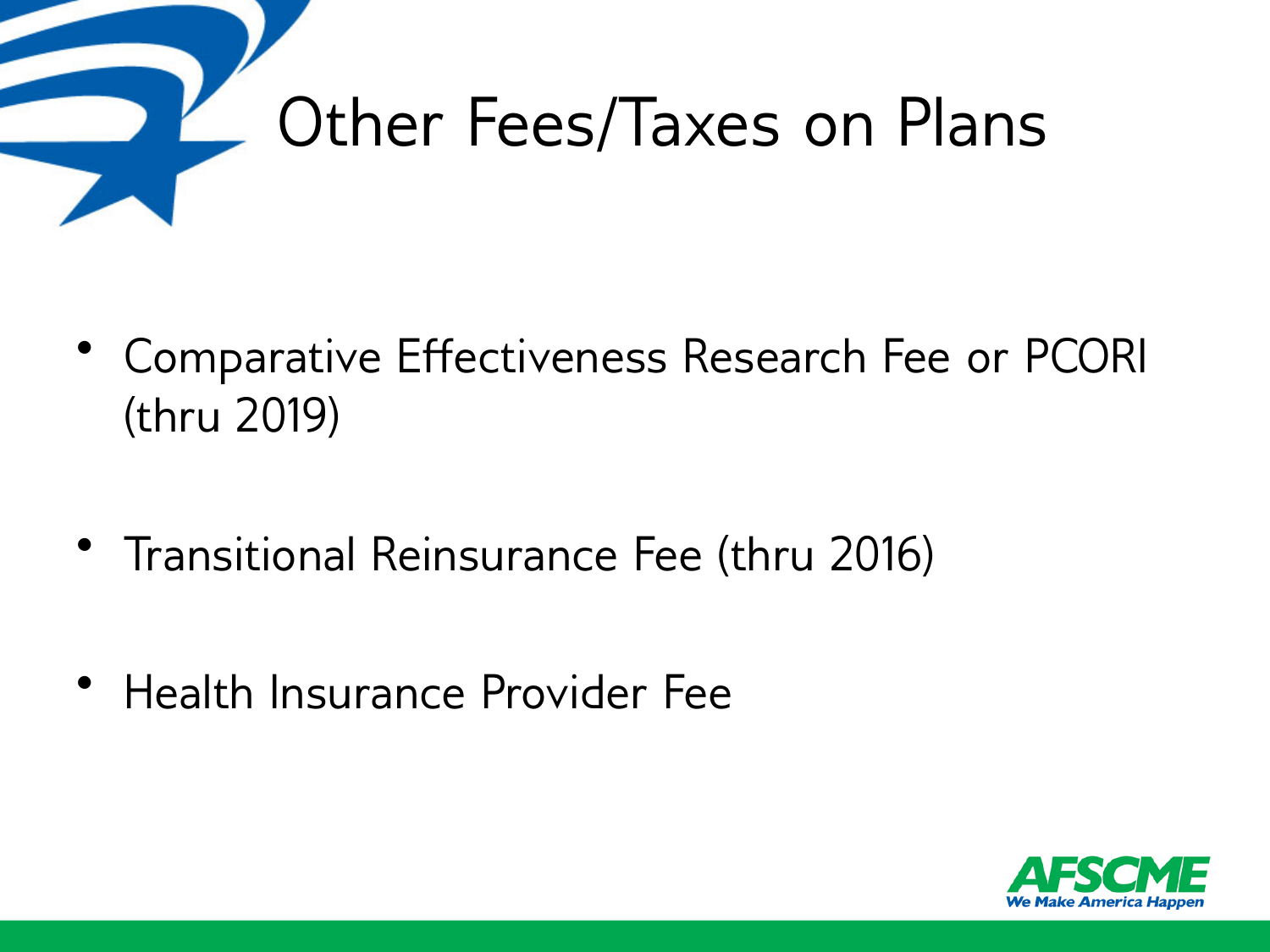

# Other Fees/Taxes on Plans
Comparative Effectiveness Research Fee or PCORI (thru 2019)

Transitional Reinsurance Fee (thru 2016)

Health Insurance Provider Fee